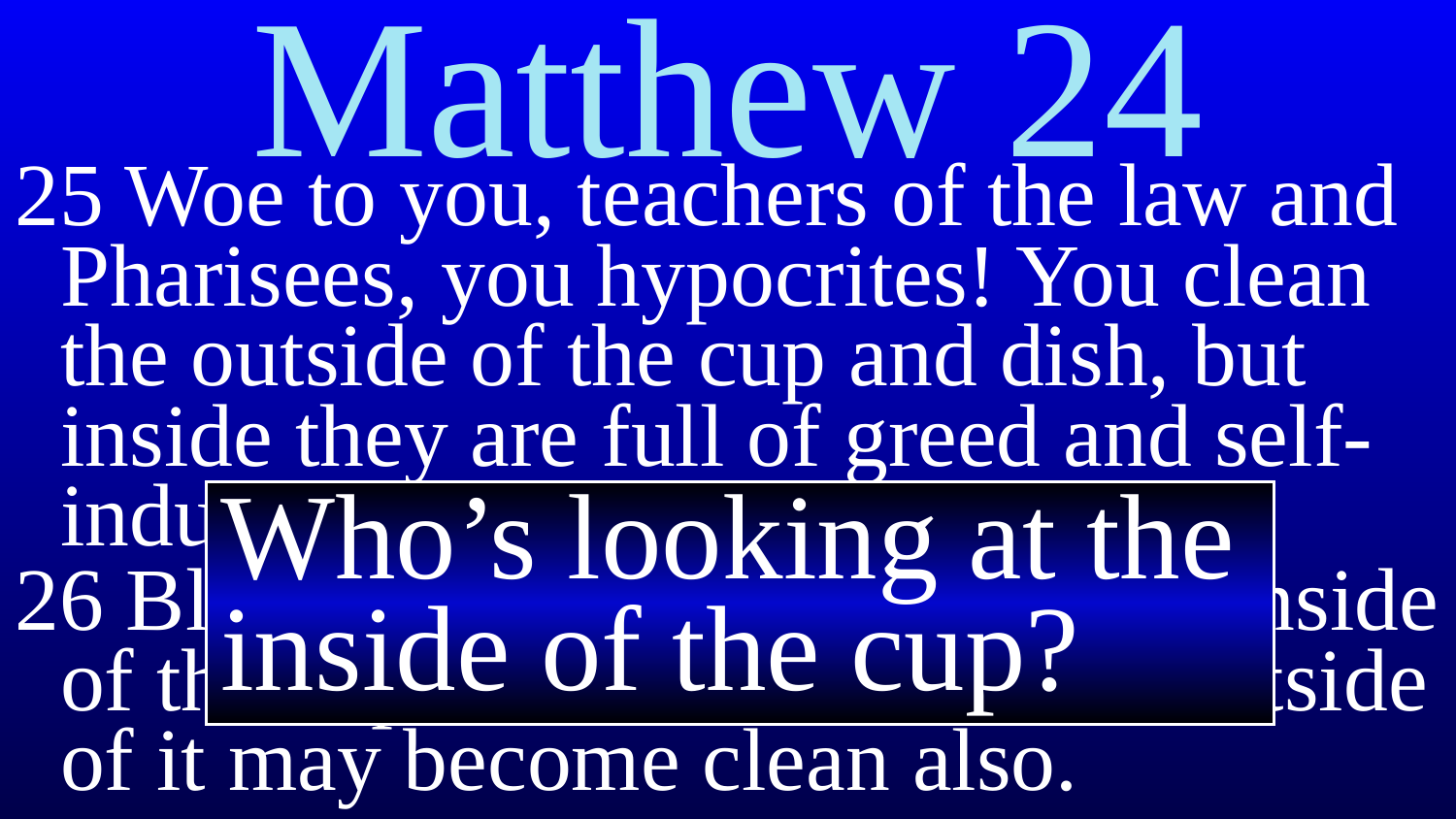

# Matthew 24
25 Woe to you, teachers of the law and Pharisees, you hypocrites! You clean the outside of the cup and dish, but inside they are full of greed and self-indulgence.
26 Blind Pharisee! First clean the inside of the cup and dish, so that the outside of it may become clean also.
Who’s looking at the inside of the cup?